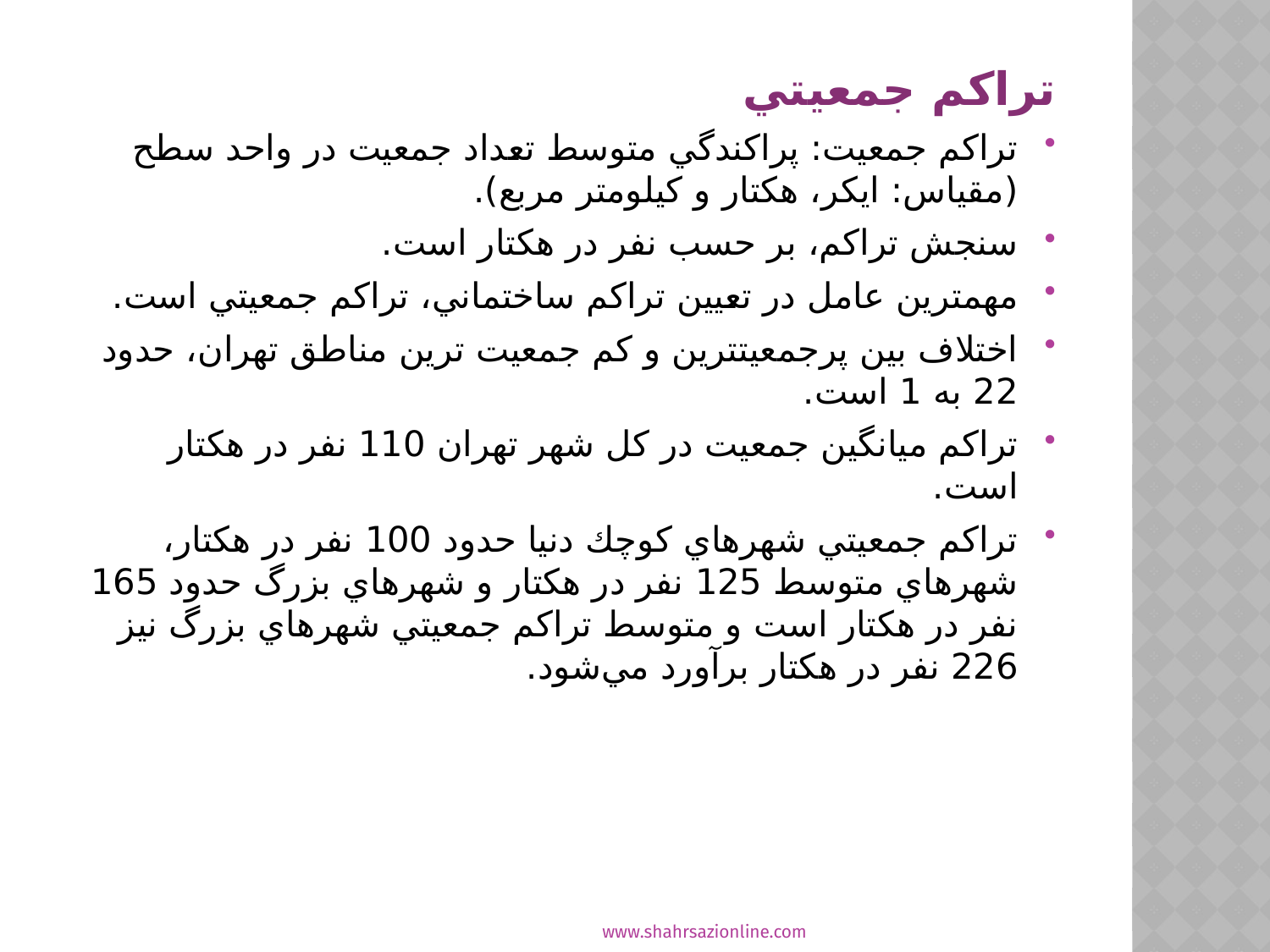

#
تراکم جمعيتي
تراكم جمعيت: پراكندگي متوسط تعداد جمعيت در واحد سطح (مقياس: ايکر، هكتار و كيلومتر مربع).
سنجش تراكم، بر حسب نفر در هكتار است.
مهمترين عامل در تعيين تراكم ساختماني، تراكم جمعيتي است.
اختلاف بين پرجمعيت­ترين و كم جمعيت ترين مناطق تهران، حدود 22 به 1 است.
تراكم ميانگين جمعيت در كل شهر تهران 110 نفر در هكتار است.
تراكم جمعيتي شهرهاي كوچك دنيا حدود 100 نفر در هكتار، شهرهاي متوسط 125 نفر در هكتار و شهرهاي بزرگ حدود 165 نفر در هكتار است و متوسط تراكم جمعيتي شهرهاي بزرگ نيز 226 نفر در هكتار برآورد مي‌شود.

www.shahrsazionline.com